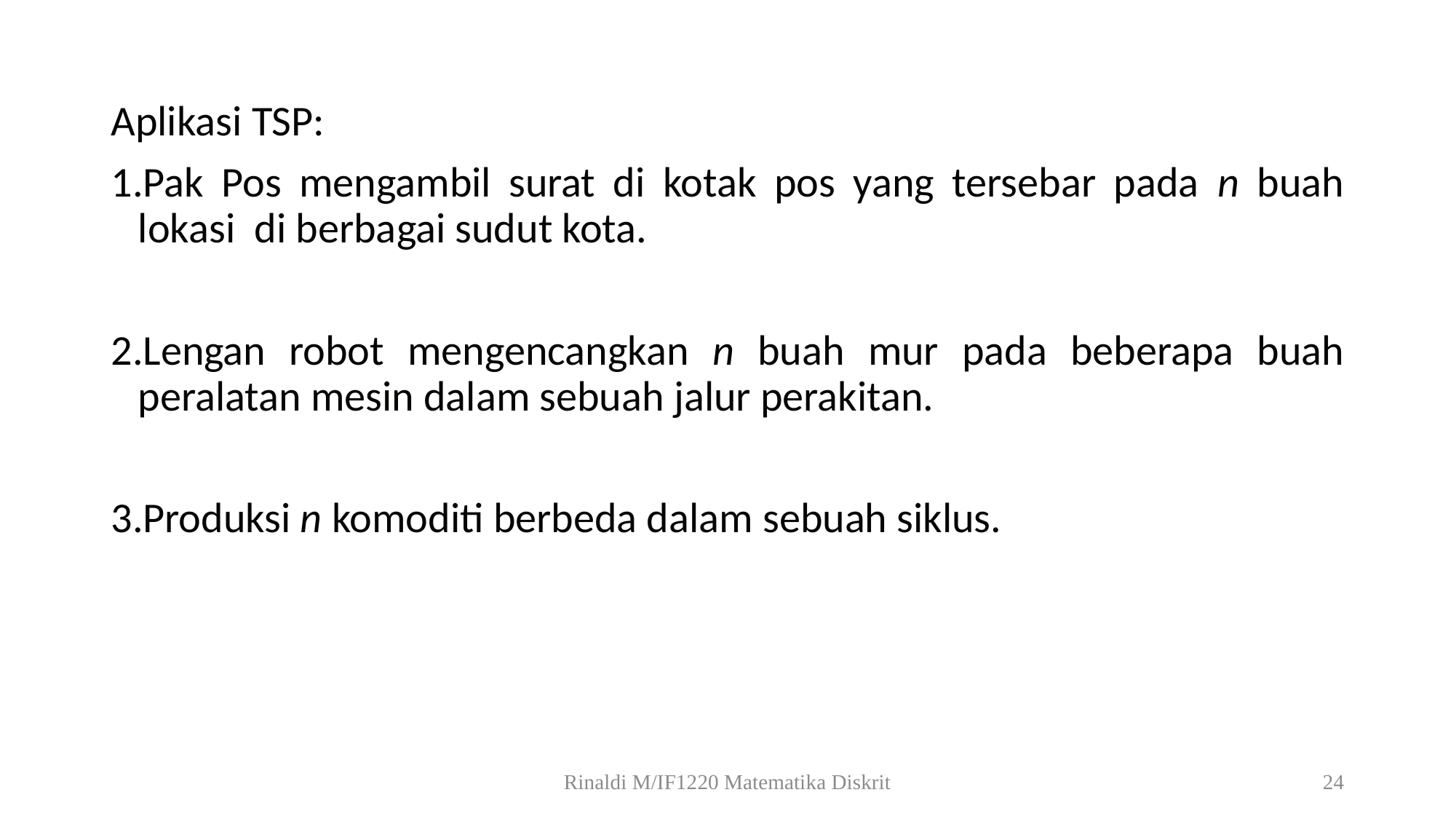

Aplikasi TSP:
Pak Pos mengambil surat di kotak pos yang tersebar pada n buah lokasi  di berbagai sudut kota.

Lengan robot mengencangkan n buah mur pada beberapa buah peralatan mesin dalam sebuah jalur perakitan.

Produksi n komoditi berbeda dalam sebuah siklus.
Rinaldi M/IF1220 Matematika Diskrit
24